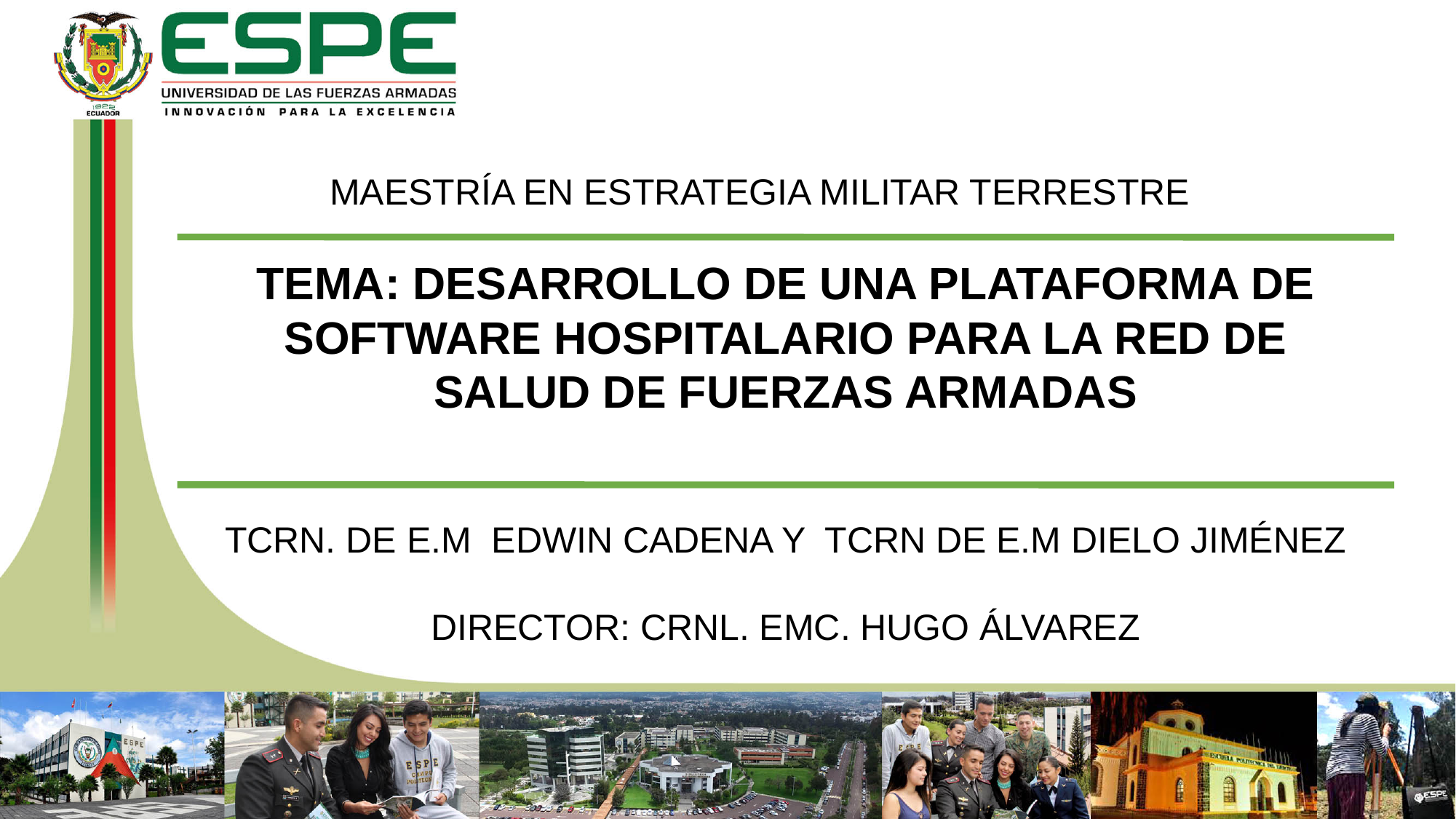

MAESTRÍA EN ESTRATEGIA MILITAR TERRESTRE
TEMA: DESARROLLO DE UNA PLATAFORMA DE SOFTWARE HOSPITALARIO PARA LA RED DE SALUD DE FUERZAS ARMADAS

TCRN. DE E.M  EDWIN CADENA Y  TCRN DE E.M DIELO JIMÉNEZ

DIRECTOR: CRNL. EMC. HUGO ÁLVAREZ